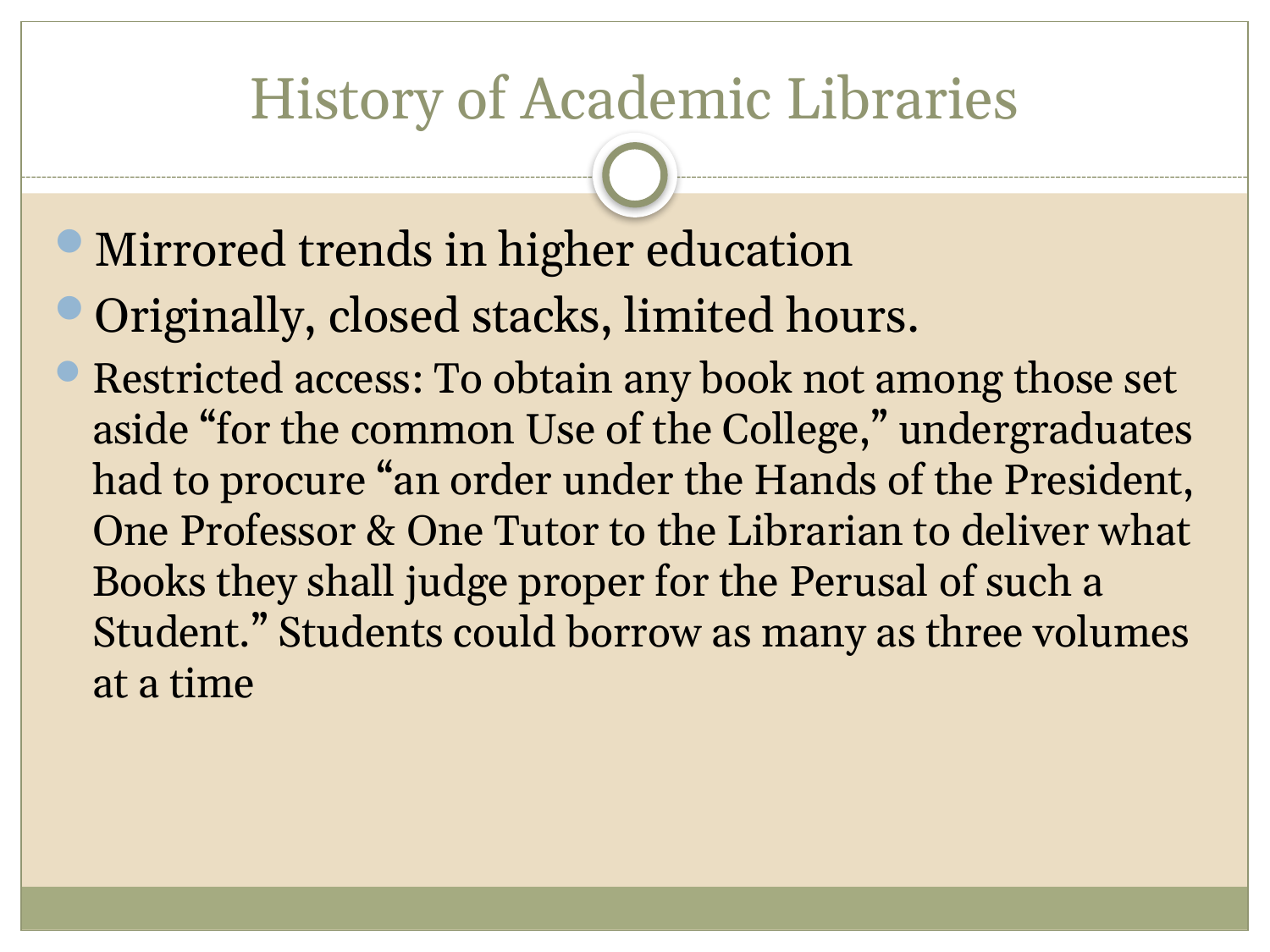

# History of Academic Libraries
Mirrored trends in higher education
Originally, closed stacks, limited hours.
Restricted access: To obtain any book not among those set aside “for the common Use of the College,” undergraduates had to procure “an order under the Hands of the President, One Professor & One Tutor to the Librarian to deliver what Books they shall judge proper for the Perusal of such a Student.” Students could borrow as many as three volumes at a time